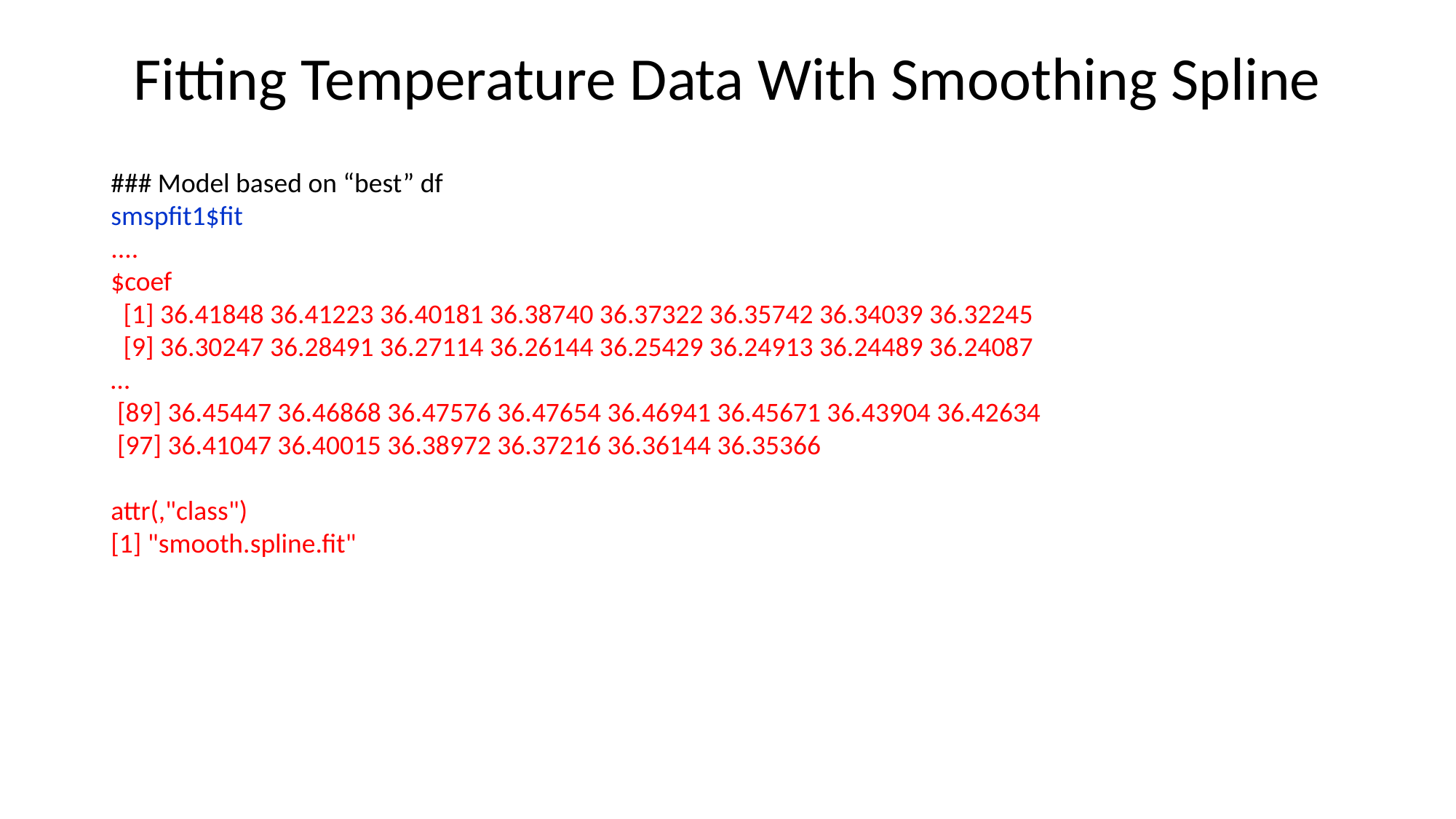

# Fitting Temperature Data With Smoothing Spline
### Model based on “best” df
smspfit1$fit
....
$coef
  [1] 36.41848 36.41223 36.40181 36.38740 36.37322 36.35742 36.34039 36.32245
  [9] 36.30247 36.28491 36.27114 36.26144 36.25429 36.24913 36.24489 36.24087
…
 [89] 36.45447 36.46868 36.47576 36.47654 36.46941 36.45671 36.43904 36.42634
 [97] 36.41047 36.40015 36.38972 36.37216 36.36144 36.35366

attr(,"class")
[1] "smooth.spline.fit"